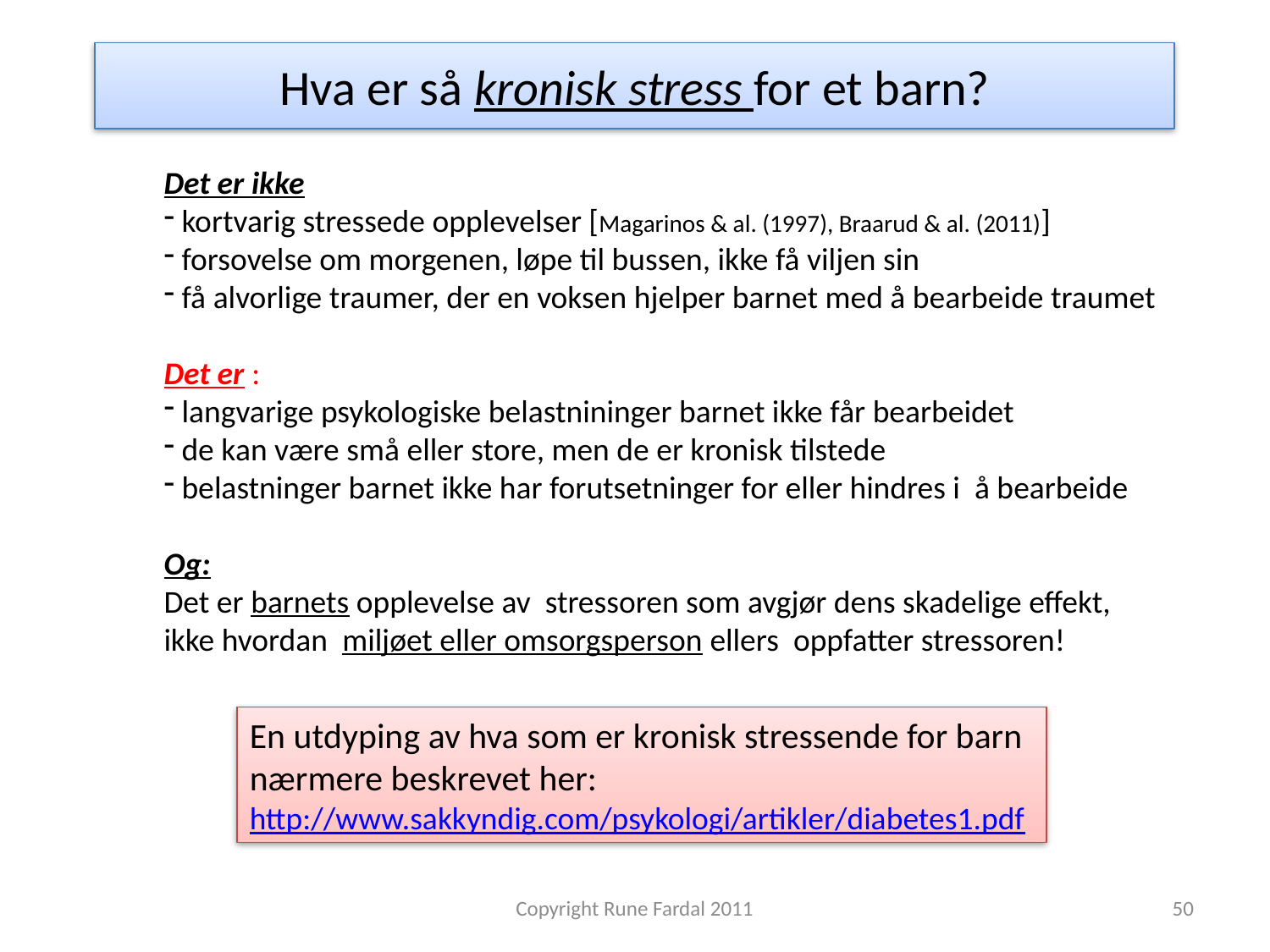

# Hva er så kronisk stress for et barn?
Det er ikke
 kortvarig stressede opplevelser [Magarinos & al. (1997), Braarud & al. (2011)]
 forsovelse om morgenen, løpe til bussen, ikke få viljen sin
 få alvorlige traumer, der en voksen hjelper barnet med å bearbeide traumet

Det er :
 langvarige psykologiske belastnininger barnet ikke får bearbeidet
 de kan være små eller store, men de er kronisk tilstede
 belastninger barnet ikke har forutsetninger for eller hindres i  å bearbeide

Og:
Det er barnets opplevelse av  stressoren som avgjør dens skadelige effekt,
ikke hvordan  miljøet eller omsorgsperson ellers  oppfatter stressoren!

En utdyping av hva som er kronisk stressende for barn nærmere beskrevet her:
http://www.sakkyndig.com/psykologi/artikler/diabetes1.pdf
Copyright Rune Fardal 2011
50